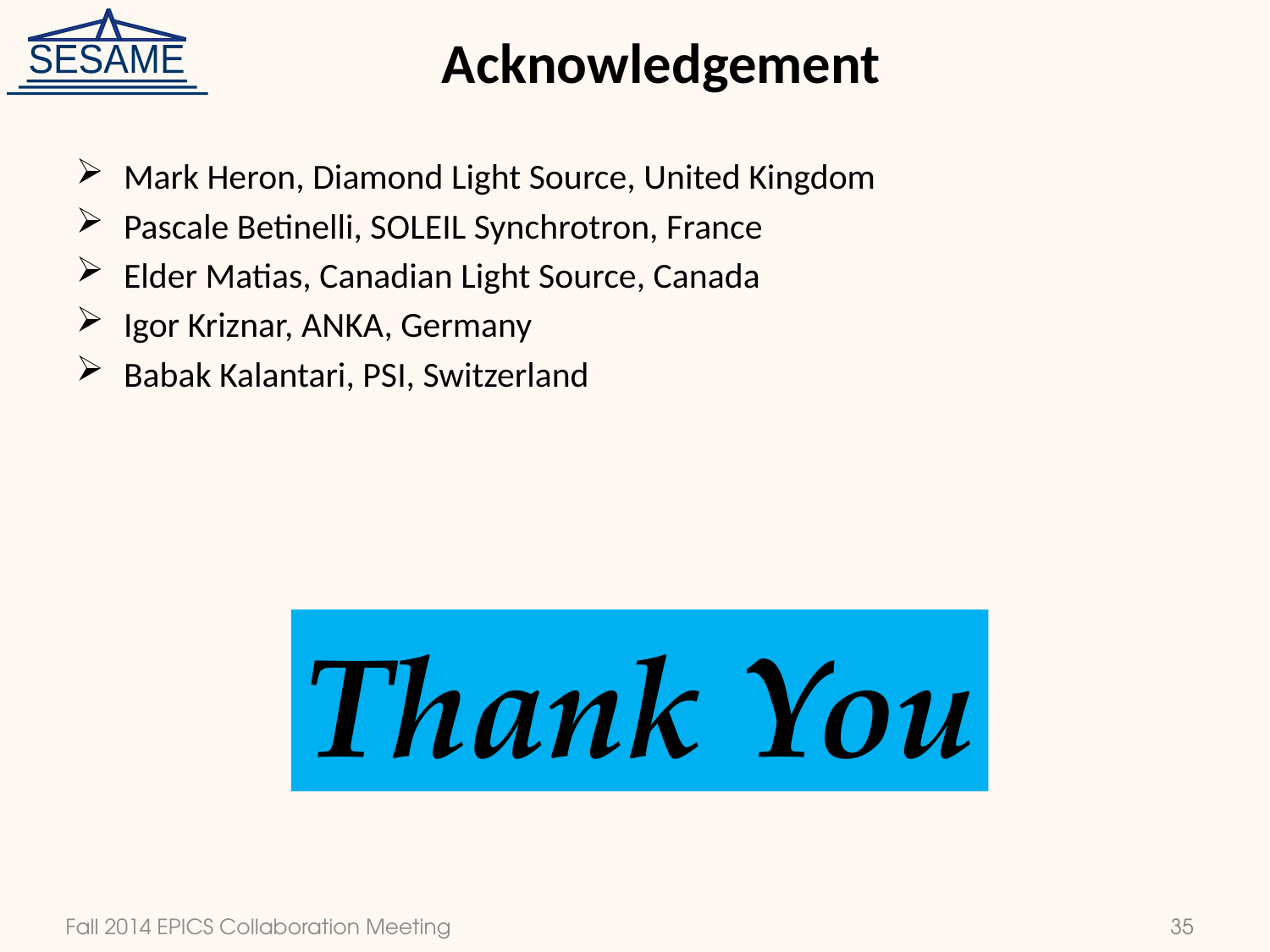

SESAME

Acknowledgement

Mark Heron, Diamond Light Source, United Kingdom
Pascale Betinelli, SOLEIL Synchrotron, France
Elder Matias, Canadian Light Source, Canada
Igor Kriznar, ANKA, Germany
Babak Kalantari, PSI, Switzerland

Thank You
Fall 2014 EPICS Collaboration Meeting
35